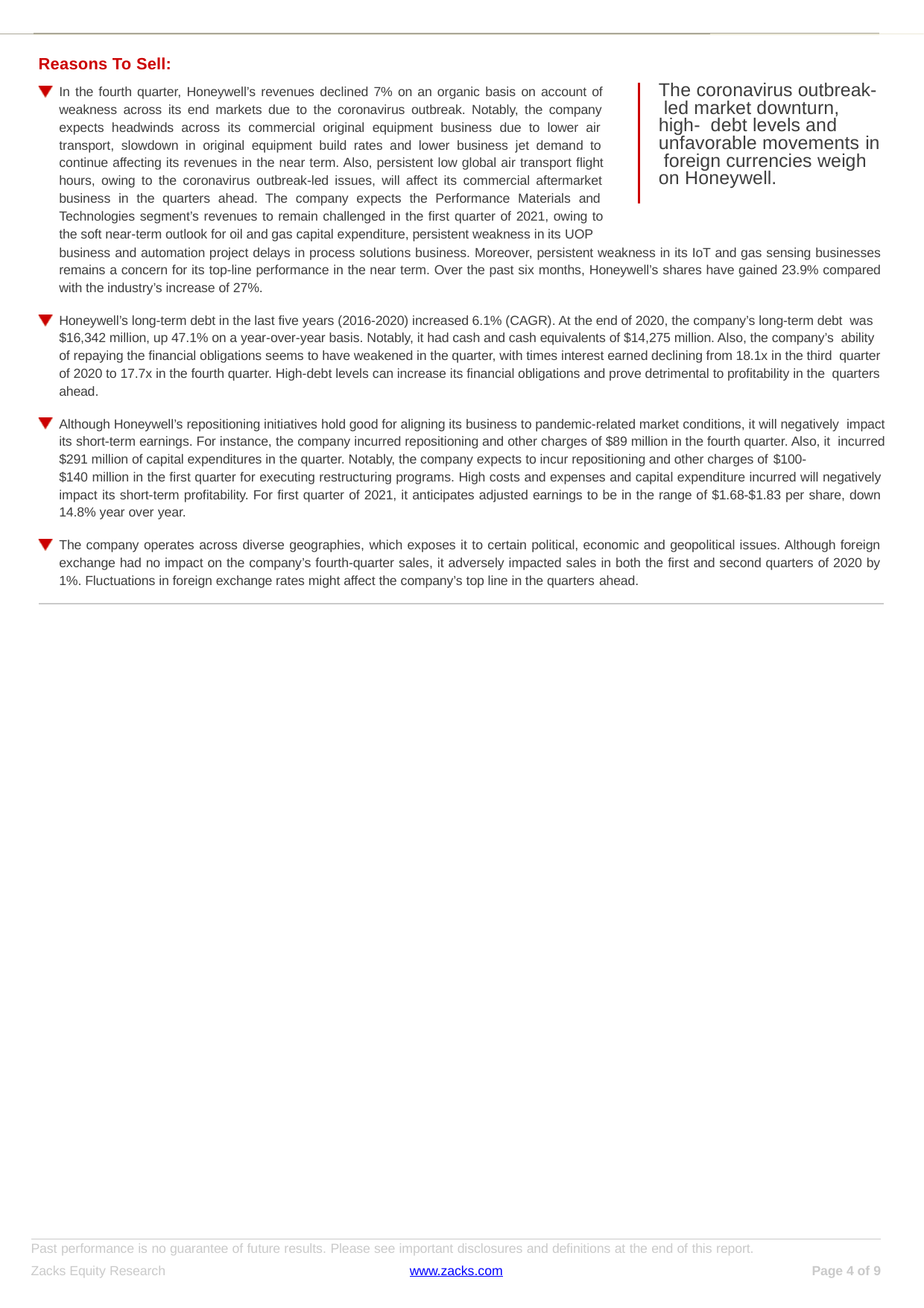

Reasons To Sell:
In the fourth quarter, Honeywell’s revenues declined 7% on an organic basis on account of  weakness across its end markets due to the coronavirus outbreak. Notably, the company  expects headwinds across its commercial original equipment business due to lower air  transport, slowdown in original equipment build rates and lower business jet demand to  continue affecting its revenues in the near term. Also, persistent low global air transport flight  hours, owing to the coronavirus outbreak-led issues, will affect its commercial aftermarket  business in the quarters ahead. The company expects the Performance Materials and  Technologies segment’s revenues to remain challenged in the first quarter of 2021, owing to  the soft near-term outlook for oil and gas capital expenditure, persistent weakness in its UOP
The coronavirus outbreak-  led market downturn, high-  debt levels and  unfavorable movements in  foreign currencies weigh  on Honeywell.

business and automation project delays in process solutions business. Moreover, persistent weakness in its IoT and gas sensing businesses  remains a concern for its top-line performance in the near term. Over the past six months, Honeywell’s shares have gained 23.9% compared  with the industry’s increase of 27%.

Honeywell’s long-term debt in the last five years (2016-2020) increased 6.1% (CAGR). At the end of 2020, the company’s long-term debt  was $16,342 million, up 47.1% on a year-over-year basis. Notably, it had cash and cash equivalents of $14,275 million. Also, the company’s  ability of repaying the financial obligations seems to have weakened in the quarter, with times interest earned declining from 18.1x in the third  quarter of 2020 to 17.7x in the fourth quarter. High-debt levels can increase its financial obligations and prove detrimental to profitability in the  quarters ahead.

Although Honeywell’s repositioning initiatives hold good for aligning its business to pandemic-related market conditions, it will negatively  impact its short-term earnings. For instance, the company incurred repositioning and other charges of $89 million in the fourth quarter. Also, it  incurred $291 million of capital expenditures in the quarter. Notably, the company expects to incur repositioning and other charges of $100-
$140 million in the first quarter for executing restructuring programs. High costs and expenses and capital expenditure incurred will negatively  impact its short-term profitability. For first quarter of 2021, it anticipates adjusted earnings to be in the range of $1.68-$1.83 per share, down  14.8% year over year.

The company operates across diverse geographies, which exposes it to certain political, economic and geopolitical issues. Although foreign  exchange had no impact on the company’s fourth-quarter sales, it adversely impacted sales in both the first and second quarters of 2020 by  1%. Fluctuations in foreign exchange rates might affect the company’s top line in the quarters ahead.

Past performance is no guarantee of future results. Please see important disclosures and definitions at the end of this report.
Zacks Equity Research
www.zacks.com
Page 4 of 9